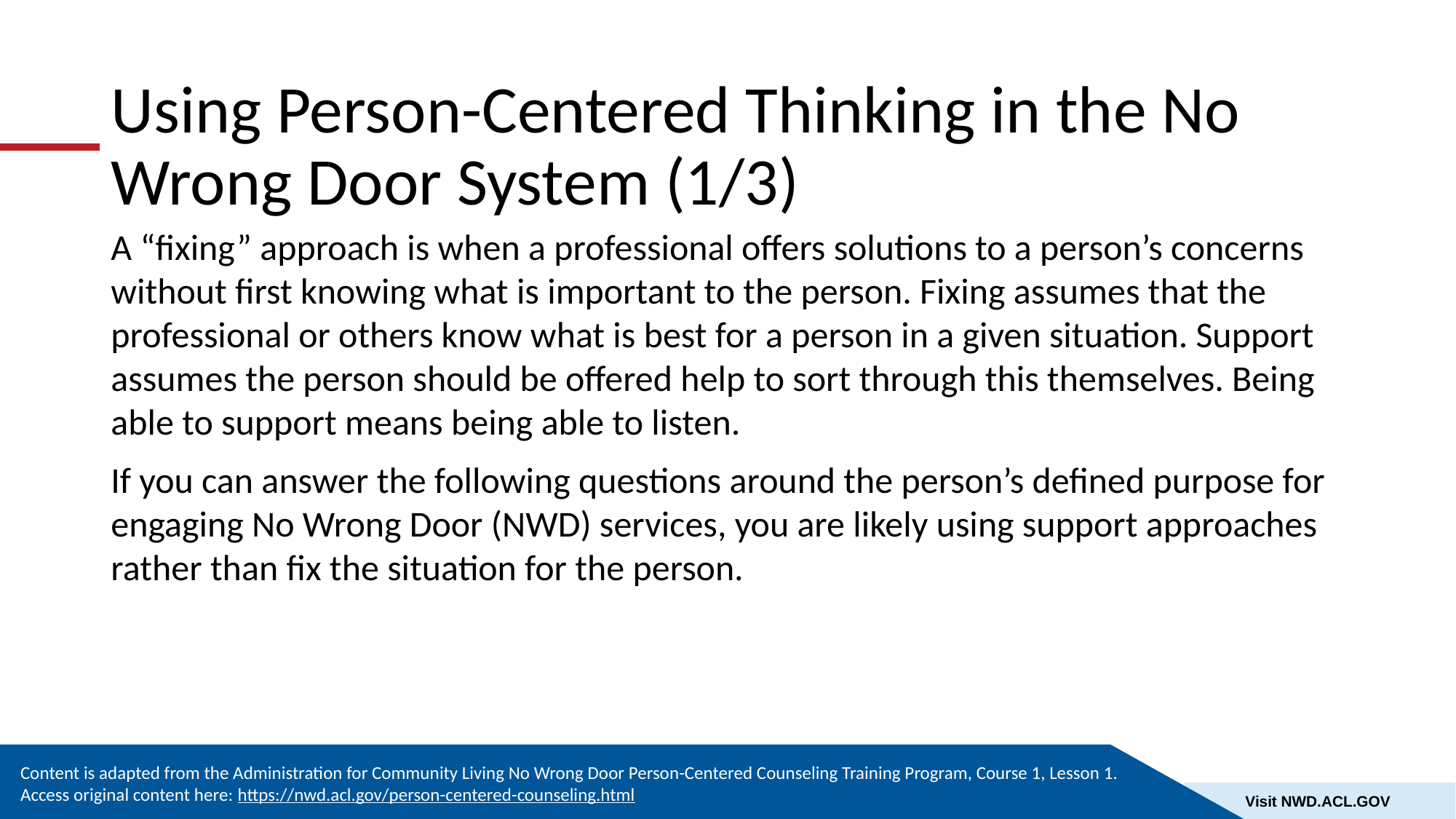

# Using Person-Centered Thinking in the No Wrong Door System (1/3)
A “fixing” approach is when a professional offers solutions to a person’s concerns without first knowing what is important to the person. Fixing assumes that the professional or others know what is best for a person in a given situation. Support assumes the person should be offered help to sort through this themselves. Being able to support means being able to listen.
If you can answer the following questions around the person’s defined purpose for engaging No Wrong Door (NWD) services, you are likely using support approaches rather than fix the situation for the person.